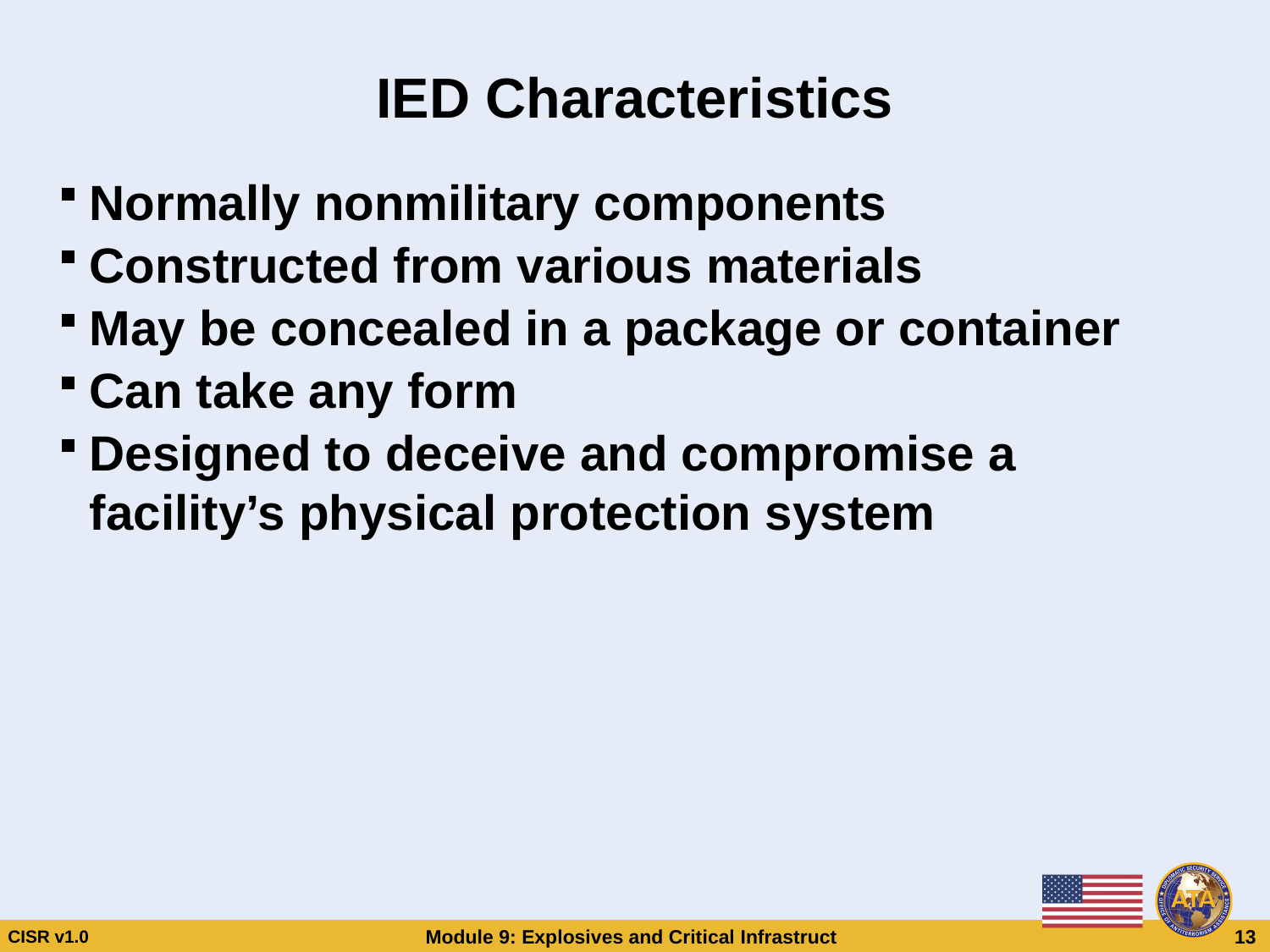

# IED Characteristics
Normally nonmilitary components
Constructed from various materials
May be concealed in a package or container
Can take any form
Designed to deceive and compromise a facility’s physical protection system
IED Characteristics
IED Characteristics
Normally nonmilitary components
Constructed from various materials
May be concealed in a package or container
Can take any form
Designed to deceive and compromise a facility’s physical protection system
Normally nonmilitary components
Constructed from various materials
May be concealed in a package or container
Can take any form
Designed to deceive and compromise a facility’s physical protection system
CISR v1.0
Module 9: Explosives and Critical Infrastructure
 13